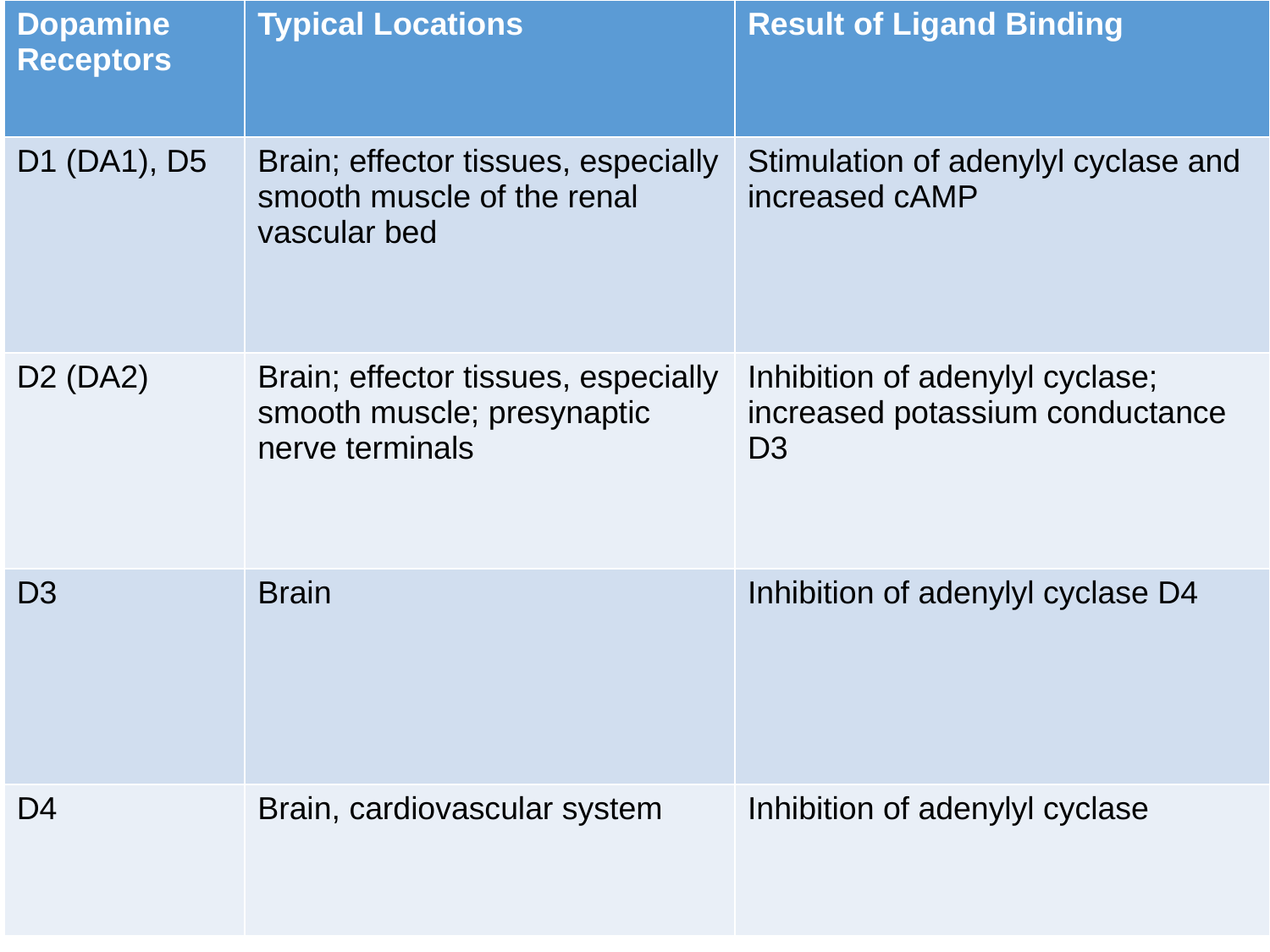

| Dopamine Receptors | Typical Locations | Result of Ligand Binding |
| --- | --- | --- |
| D1 (DA1), D5 | Brain; effector tissues, especially smooth muscle of the renal vascular bed | Stimulation of adenylyl cyclase and increased cAMP |
| D2 (DA2) | Brain; effector tissues, especially smooth muscle; presynaptic nerve terminals | Inhibition of adenylyl cyclase; increased potassium conductance D3 |
| D3 | Brain | Inhibition of adenylyl cyclase D4 |
| D4 | Brain, cardiovascular system | Inhibition of adenylyl cyclase |
#